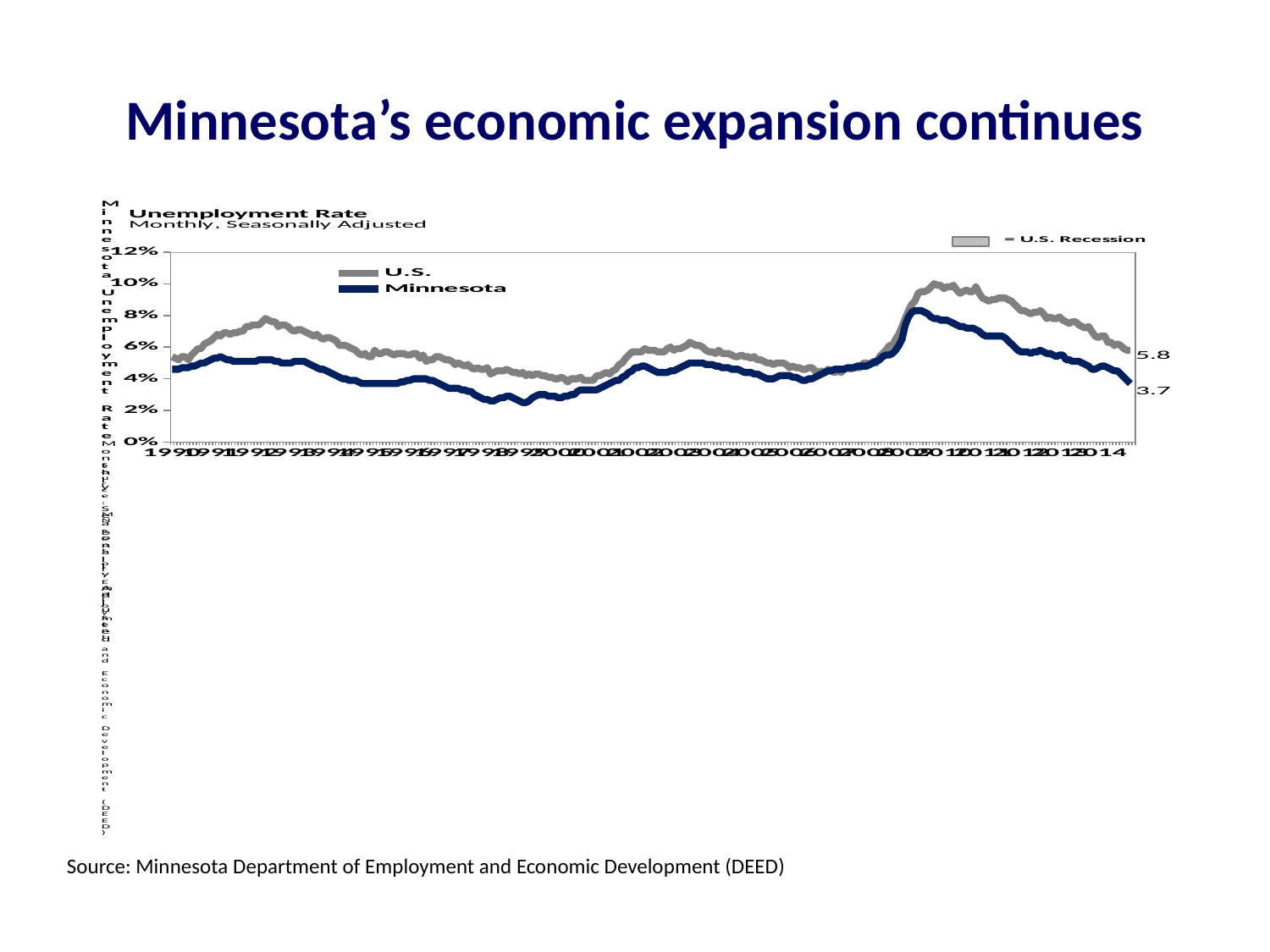

# Minnesota’s economic expansion continues

[unsupported chart]

Source: Minnesota Department of Employment and Economic Development (DEED)